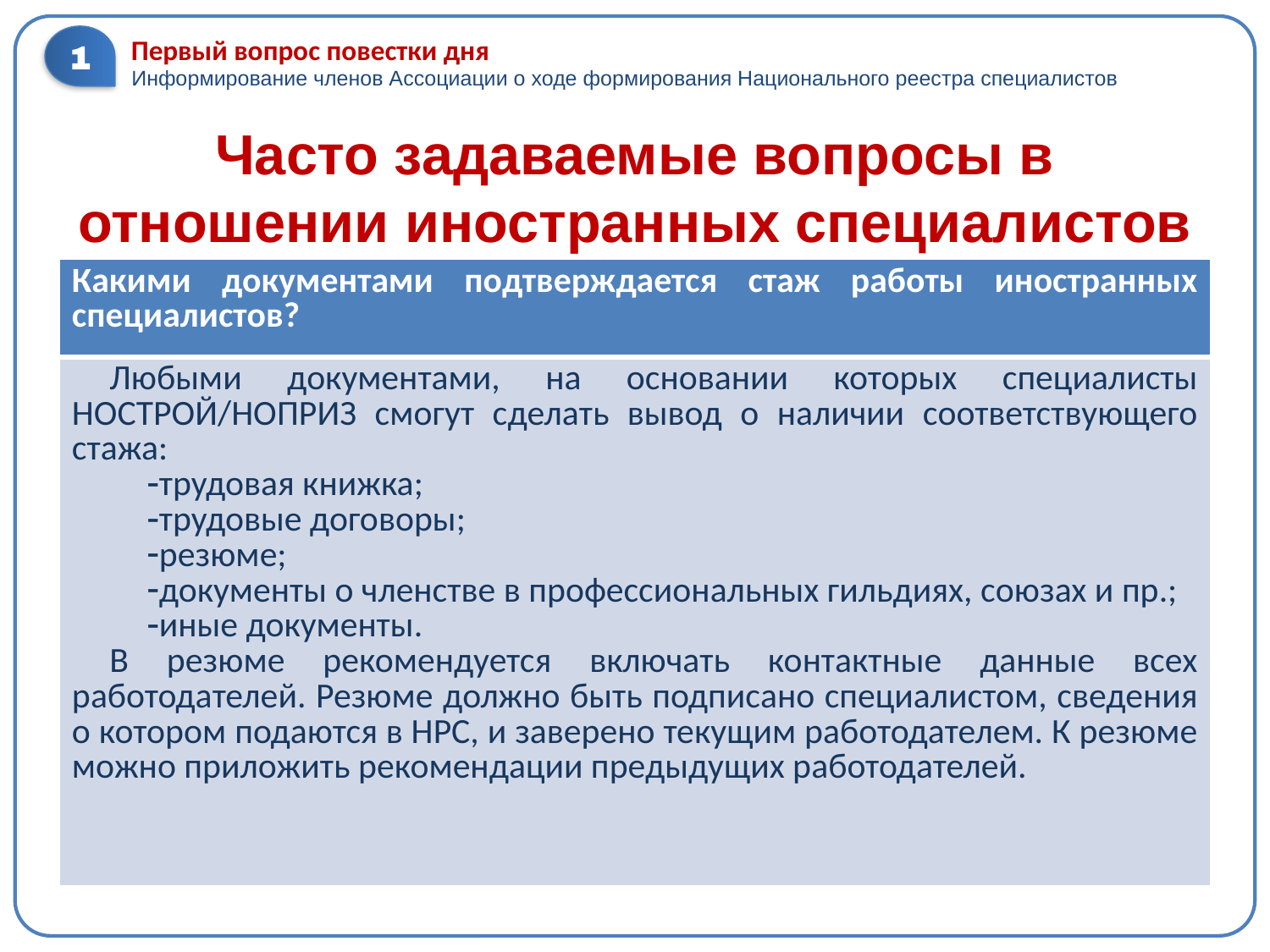

1
Первый вопрос повестки дня
Информирование членов Ассоциации о ходе формирования Национального реестра специалистов
# Часто задаваемые вопросы в отношении иностранных специалистов
| Какими документами подтверждается стаж работы иностранных специалистов? |
| --- |
| Любыми документами, на основании которых специалисты НОСТРОЙ/НОПРИЗ смогут сделать вывод о наличии соответствующего стажа: трудовая книжка; трудовые договоры; резюме; документы о членстве в профессиональных гильдиях, союзах и пр.; иные документы. В резюме рекомендуется включать контактные данные всех работодателей. Резюме должно быть подписано специалистом, сведения о котором подаются в НРС, и заверено текущим работодателем. К резюме можно приложить рекомендации предыдущих работодателей. |